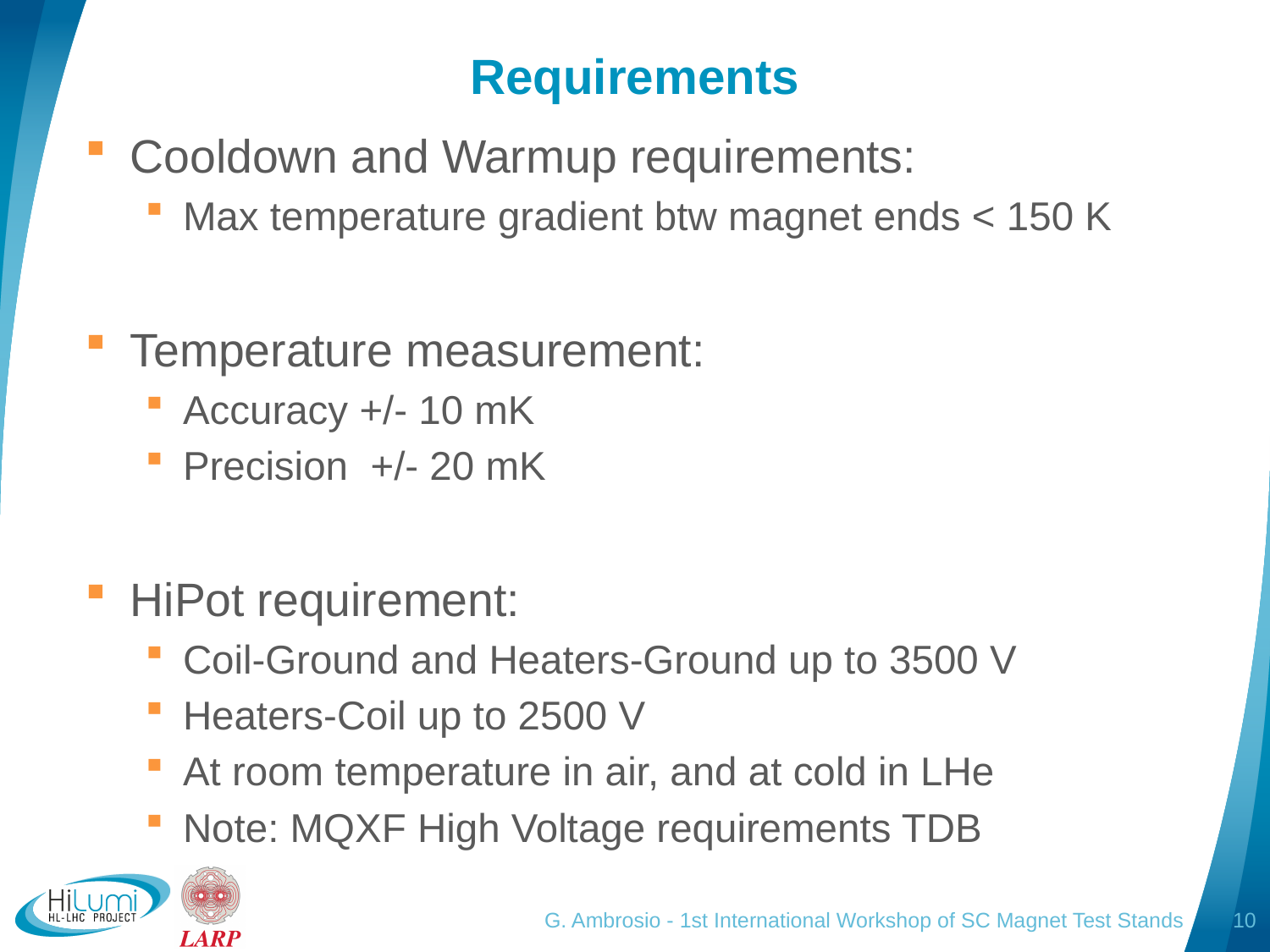

# Requirements
Cooldown and Warmup requirements:
Max temperature gradient btw magnet ends < 150 K

Temperature measurement:
Accuracy +/- 10 mK
Precision  +/- 20 mK

HiPot requirement:
Coil-Ground and Heaters-Ground up to 3500 V
Heaters-Coil up to 2500 V
At room temperature in air, and at cold in LHe
Note: MQXF High Voltage requirements TDB

G. Ambrosio - 1st International Workshop of SC Magnet Test Stands
10